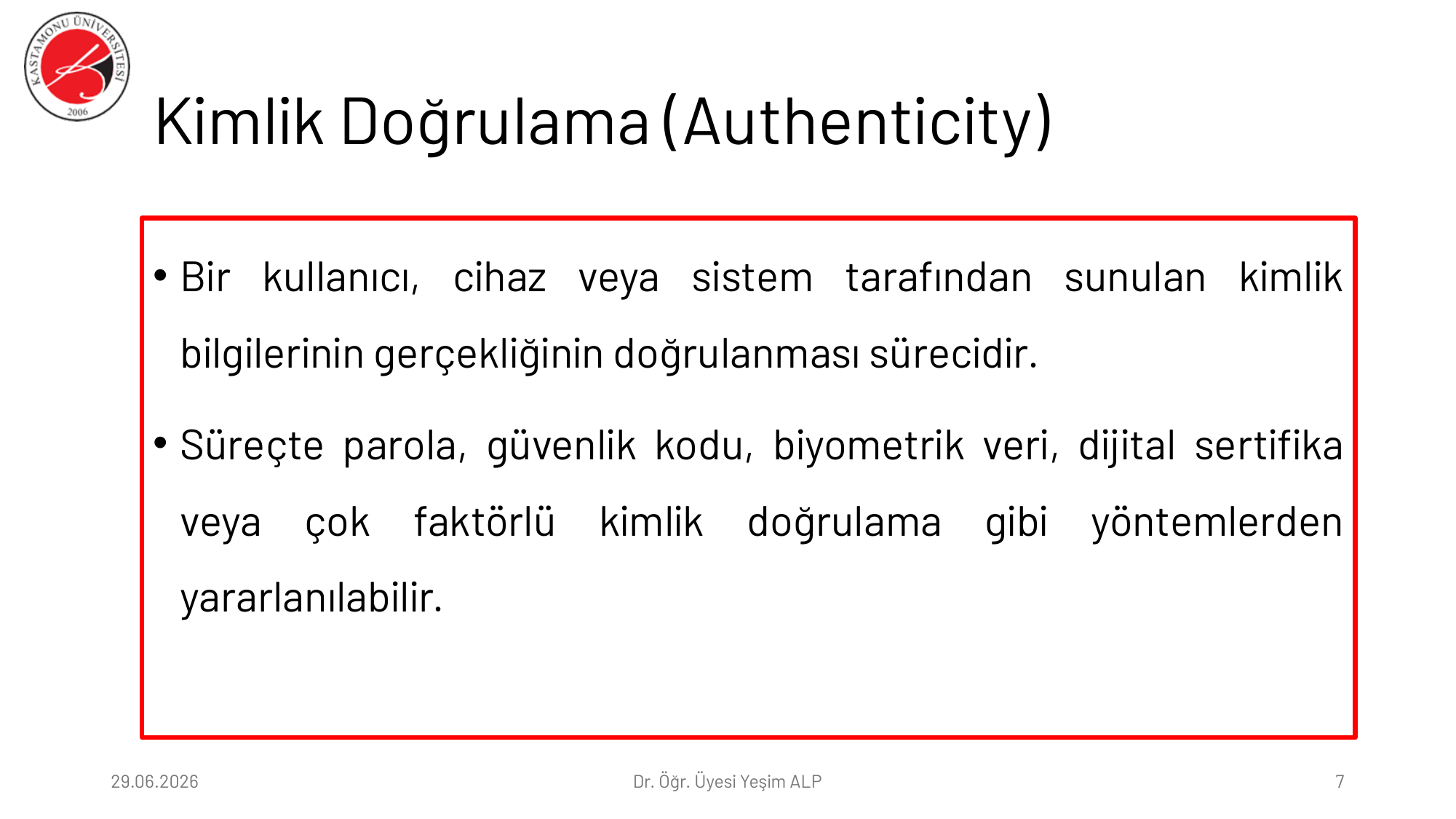

# Kimlik Doğrulama (Authenticity)
Bir kullanıcı, cihaz veya sistem tarafından sunulan kimlik bilgilerinin gerçekliğinin doğrulanması sürecidir.
Süreçte parola, güvenlik kodu, biyometrik veri, dijital sertifika veya çok faktörlü kimlik doğrulama gibi yöntemlerden yararlanılabilir.
29.06.2026
Dr. Öğr. Üyesi Yeşim ALP
7